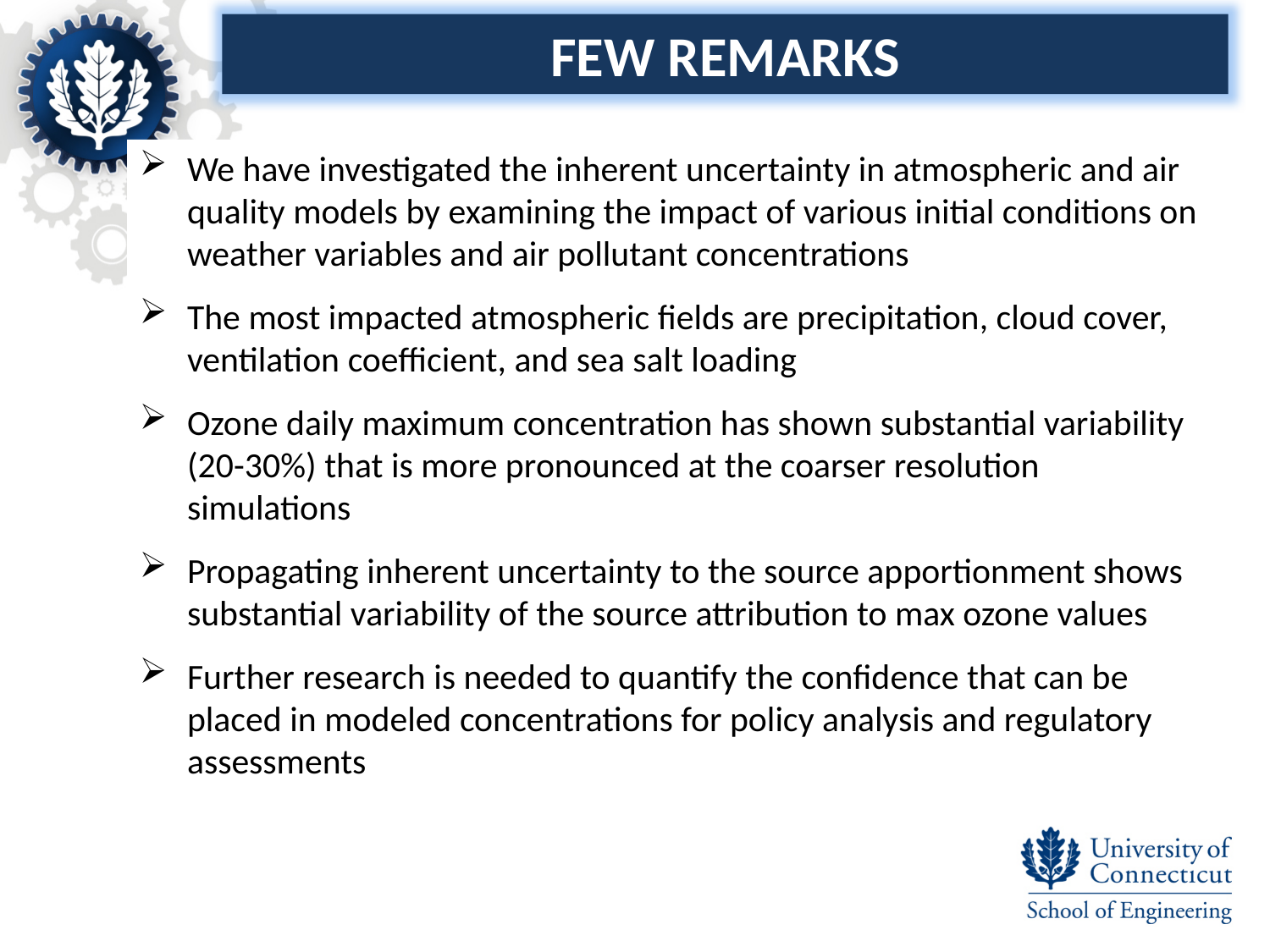

FEW REMARKS
We have investigated the inherent uncertainty in atmospheric and air quality models by examining the impact of various initial conditions on weather variables and air pollutant concentrations
The most impacted atmospheric fields are precipitation, cloud cover, ventilation coefficient, and sea salt loading
Ozone daily maximum concentration has shown substantial variability (20-30%) that is more pronounced at the coarser resolution simulations
Propagating inherent uncertainty to the source apportionment shows substantial variability of the source attribution to max ozone values
Further research is needed to quantify the confidence that can be placed in modeled concentrations for policy analysis and regulatory assessments